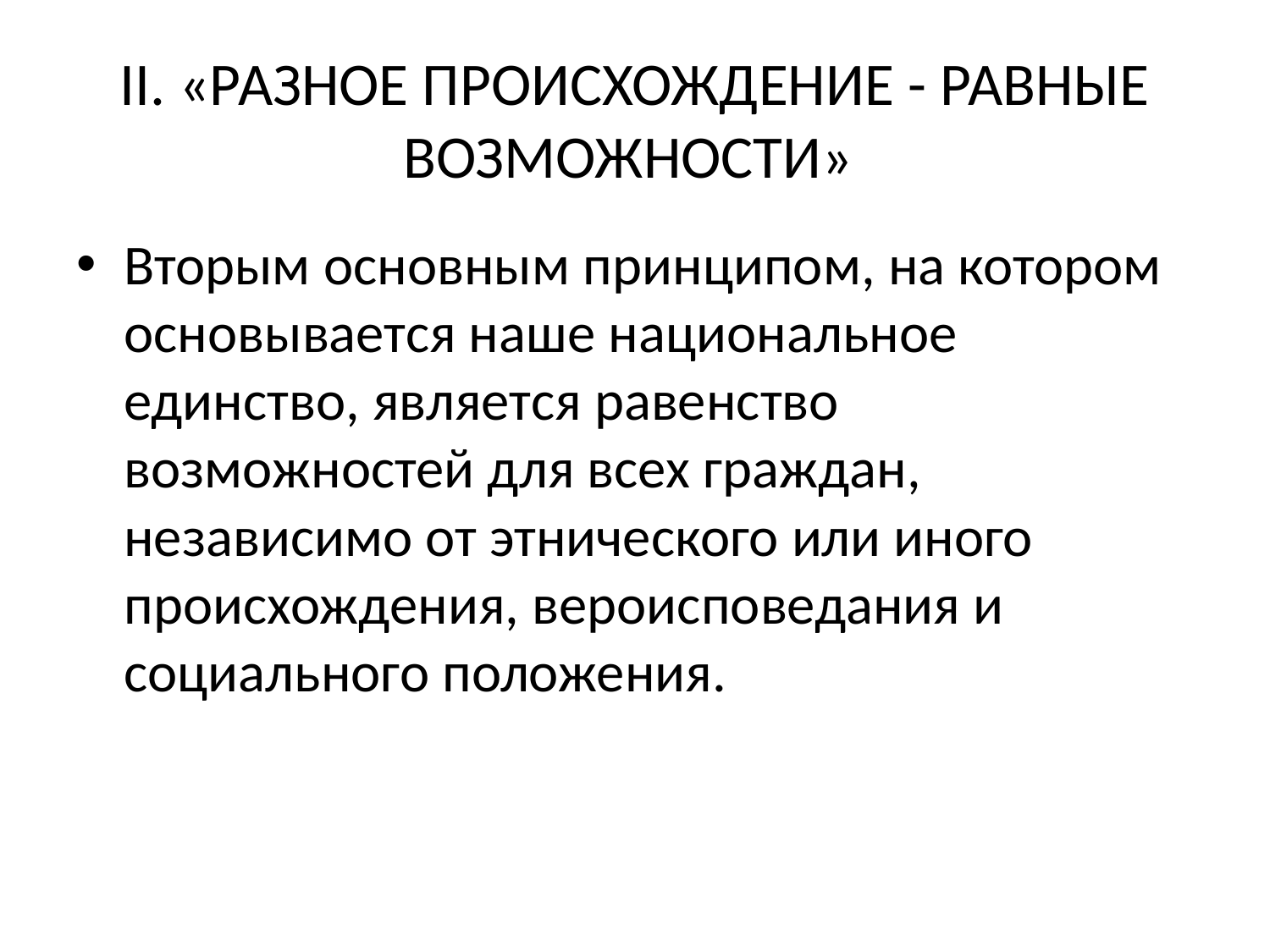

# II. «РАЗНОЕ ПРОИСХОЖДЕНИЕ - РАВНЫЕ ВОЗМОЖНОСТИ»
Вторым основным принципом, на котором основывается наше национальное единство, является равенство возможностей для всех граждан, независимо от этнического или иного происхождения, вероисповедания и социального положения.